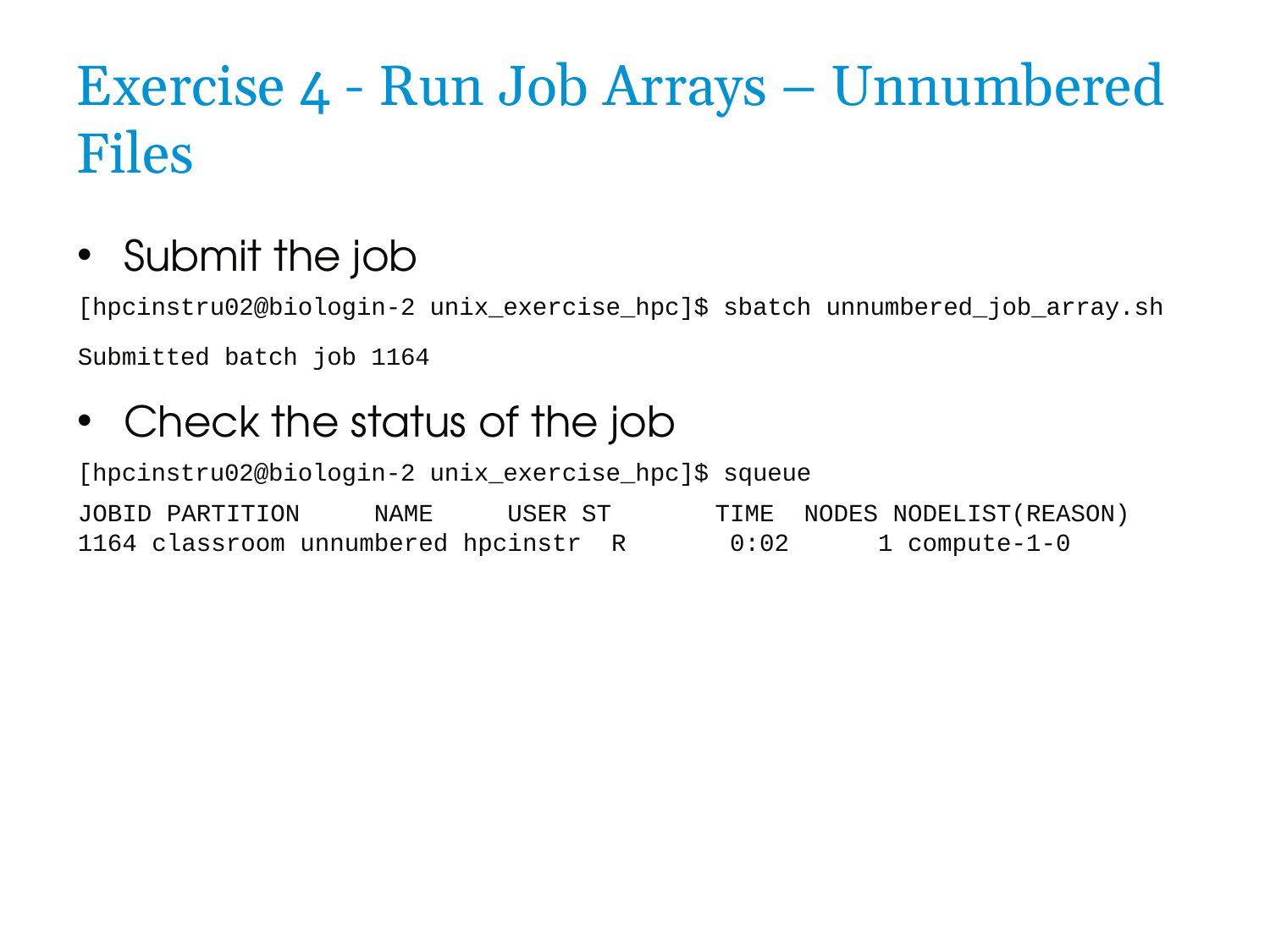

Exercise 4 - Run Job Arrays – Unnumbered Files
Submit the job
[hpcinstru02@biologin-2 unix_exercise_hpc]$ sbatch unnumbered_job_array.sh
Submitted batch job 1164
Check the status of the job
[hpcinstru02@biologin-2 unix_exercise_hpc]$ squeue
JOBID PARTITION     NAME     USER ST       TIME  NODES NODELIST(REASON)
1164 classroom unnumbered hpcinstr  R       0:02      1 compute-1-0